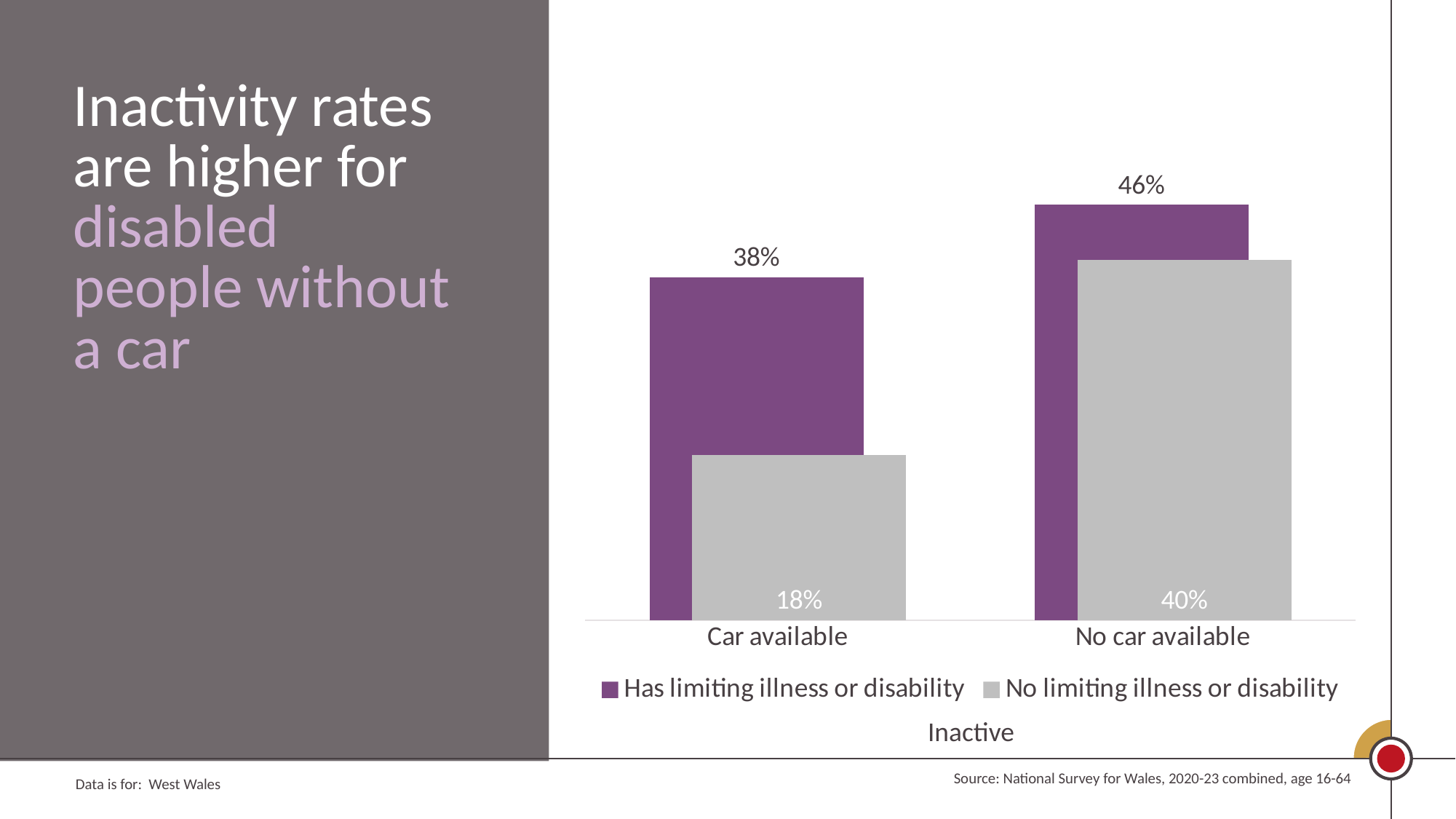

Inactivity rates are higher for disabled people without a car

### Chart

| Category | Has limiting illness or disability | No limiting illness or disability |
|---|---|---|
| Car available | 0.38015287557889477 | 0.18306510265361853 |
| No car available | 0.46015748790601996 | 0.39928057345836787 |
Inactive